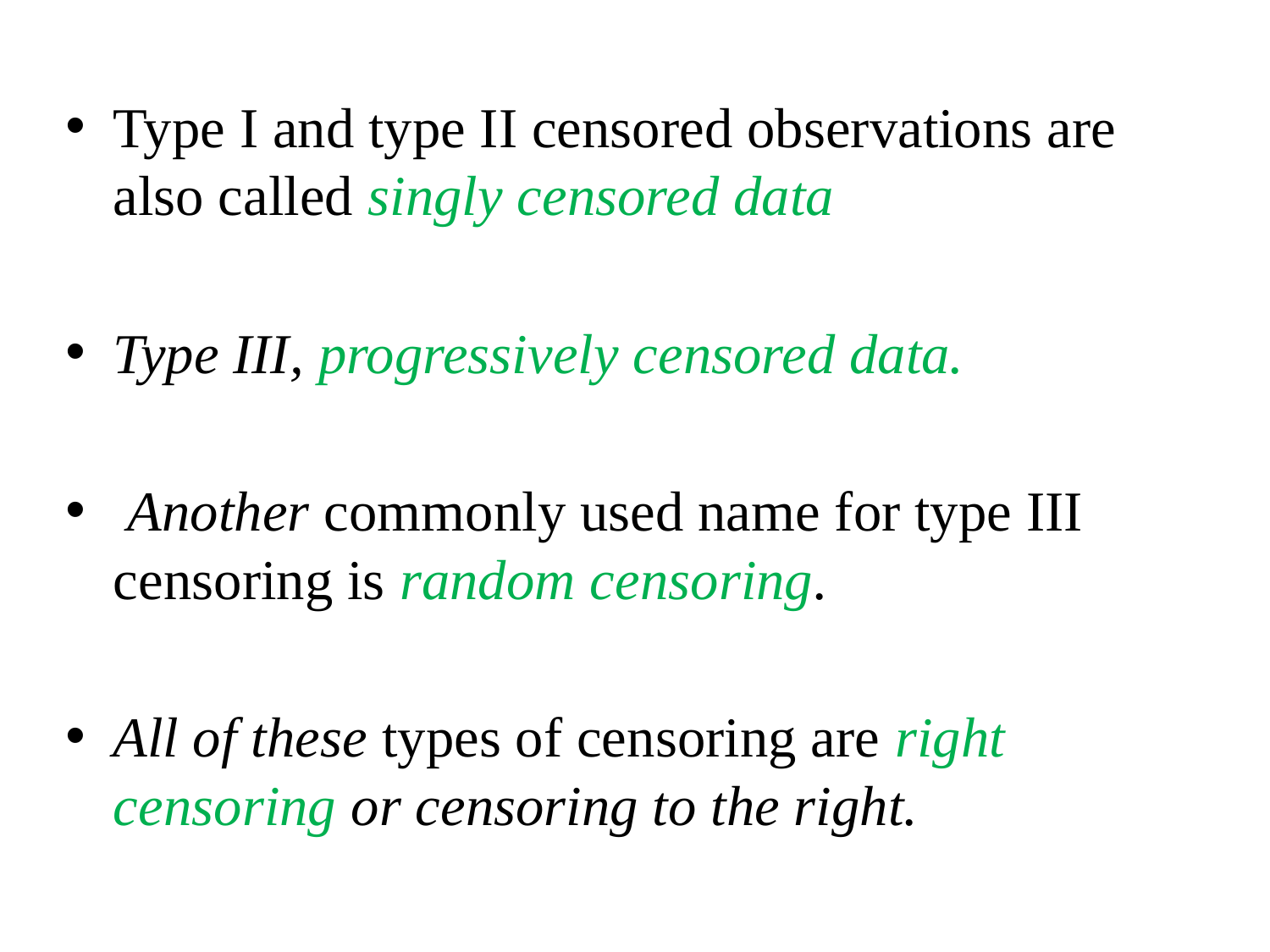

Type I and type II censored observations are also called singly censored data

Type III, progressively censored data.

 Another commonly used name for type III censoring is random censoring.

All of these types of censoring are right censoring or censoring to the right.